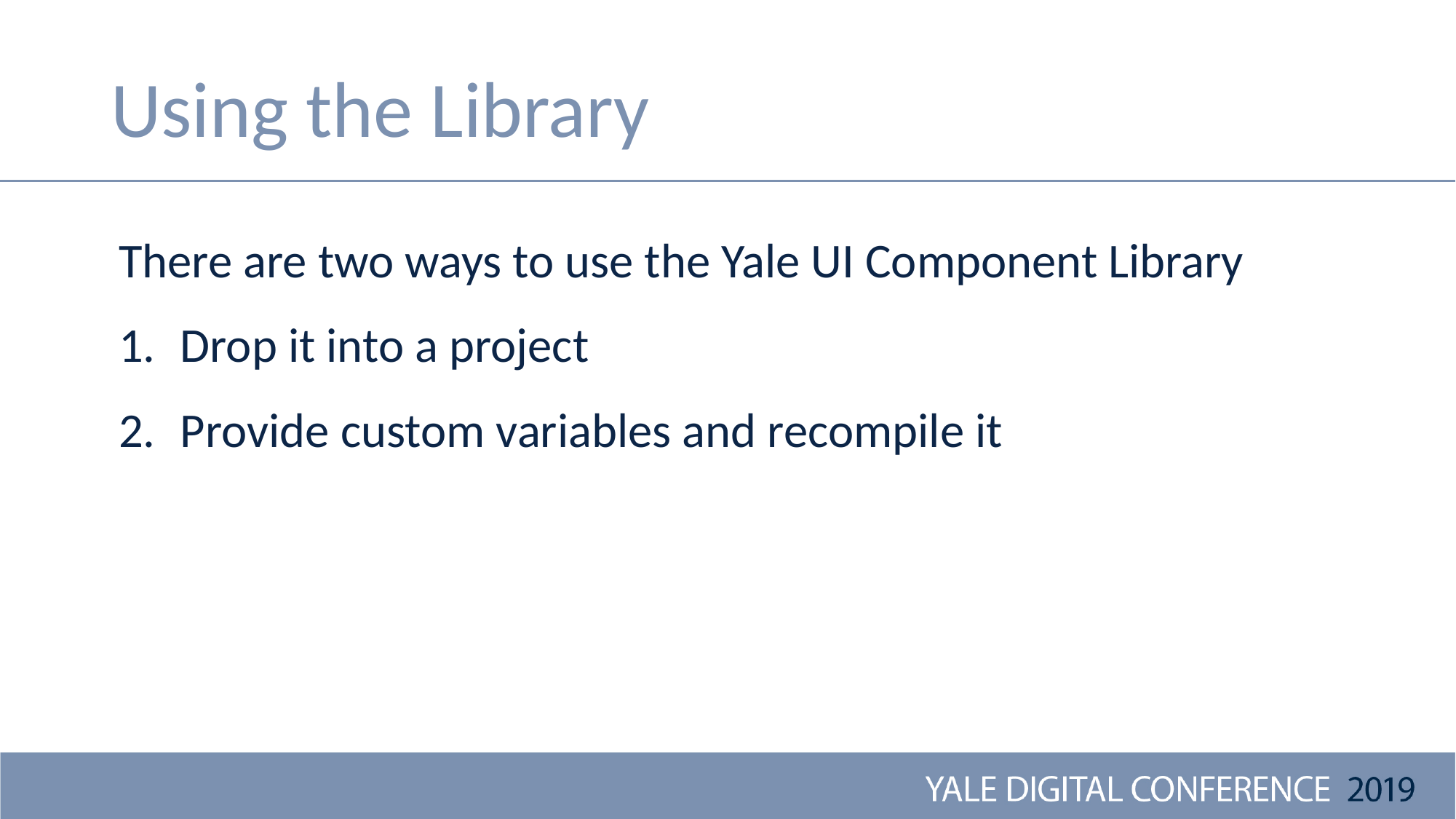

# Using the Library
There are two ways to use the Yale UI Component Library
Drop it into a project
Provide custom variables and recompile it